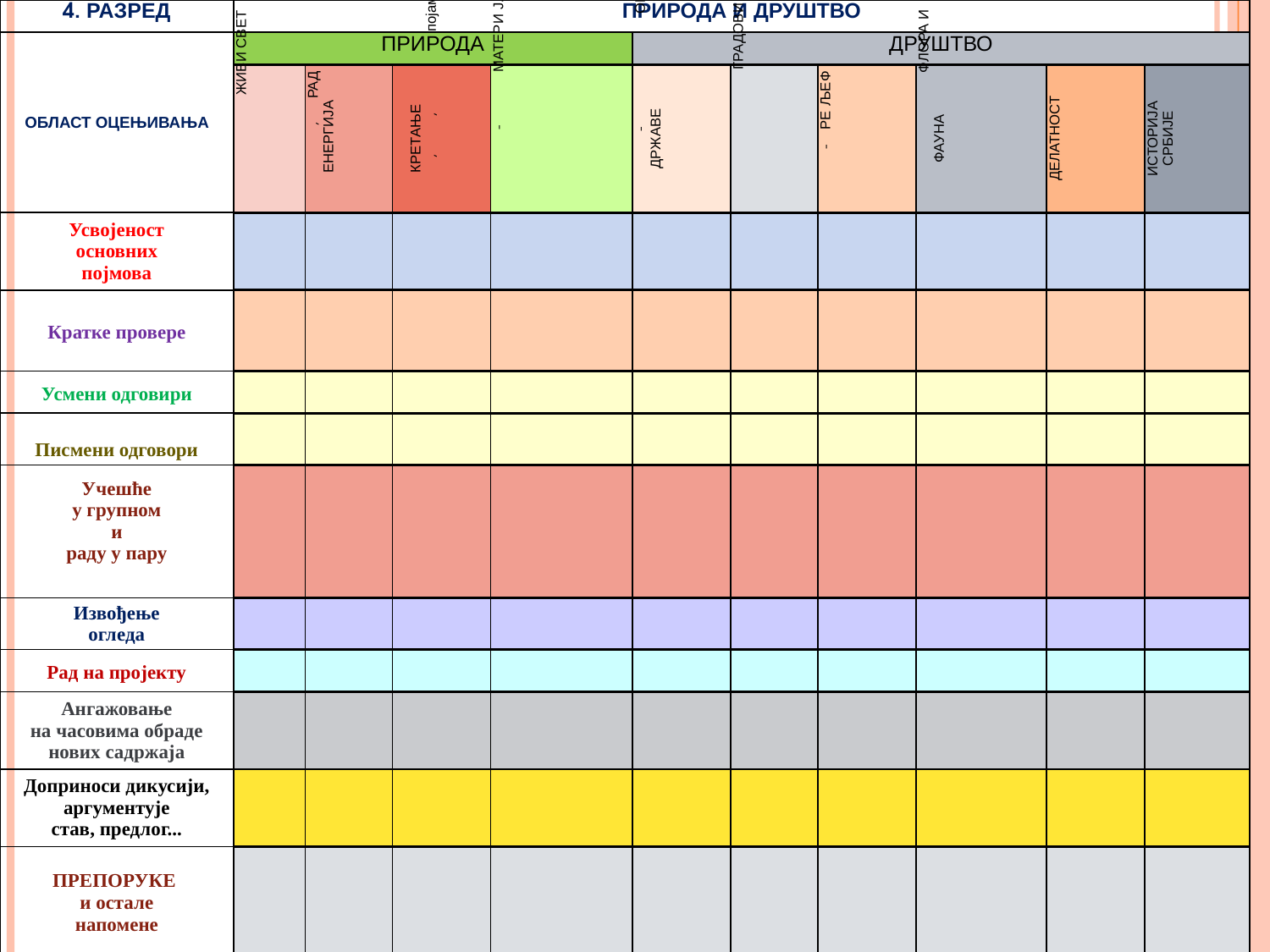

| 4. РАЗРЕД | ПРИРОДА И ДРУШТВО |  |  |  |  |  |  |  |  |  |
| --- | --- | --- | --- | --- | --- | --- | --- | --- | --- | --- |
| ОБЛАСТ ОЦЕЊИВАЊА | ПРИРОДА |  |  |  | ДРУШТВО |  |  |  |  |  |
|  | ЖИВИ СВЕТ | РАД, ЕНЕРГИЈА | КРЕТАЊЕ појам,сенка, звук | МАТЕРИ-ЈАЛИ | ОБЕЛЕ-ЖЈА ДРЖАВЕ | ГРАДОВИ СРБИЈЕ | РЕ-ЉЕФ | ФЛОРА И ФАУНА | ДЕЛАТНОСТ | ИСТОРИЈА СРБИЈЕ |
| Усвојеност основних појмова |  |  |  |  |  |  |  |  |  |  |
| Кратке провере |  |  |  |  |  |  |  |  |  |  |
| Усмени одговири |  |  |  |  |  |  |  |  |  |  |
| Писмени одговори |  |  |  |  |  |  |  |  |  |  |
| Учешће у групном и раду у пару |  |  |  |  |  |  |  |  |  |  |
| Извођење огледа |  |  |  |  |  |  |  |  |  |  |
| Рад на пројекту |  |  |  |  |  |  |  |  |  |  |
| Ангажовање на часовима обраде нових садржаја |  |  |  |  |  |  |  |  |  |  |
| Доприноси дикусији, аргументује став, предлог... |  |  |  |  |  |  |  |  |  |  |
| ПРЕПОРУКЕ и остале напомене |  |  |  |  |  |  |  |  |  |  |